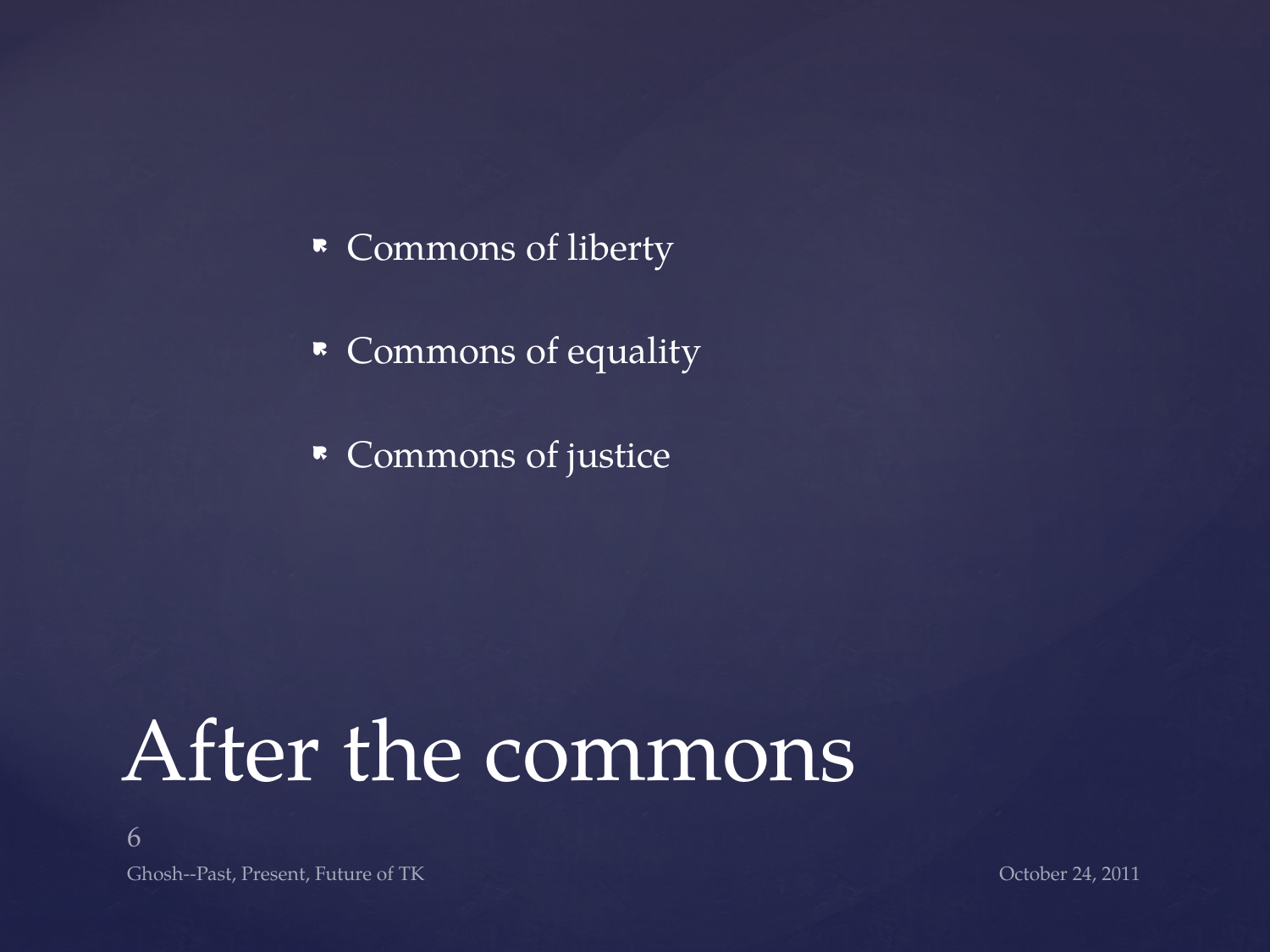

Commons of liberty

Commons of equality

Commons of justice
# After the commons
6
Ghosh--Past, Present, Future of TK
October 24, 2011